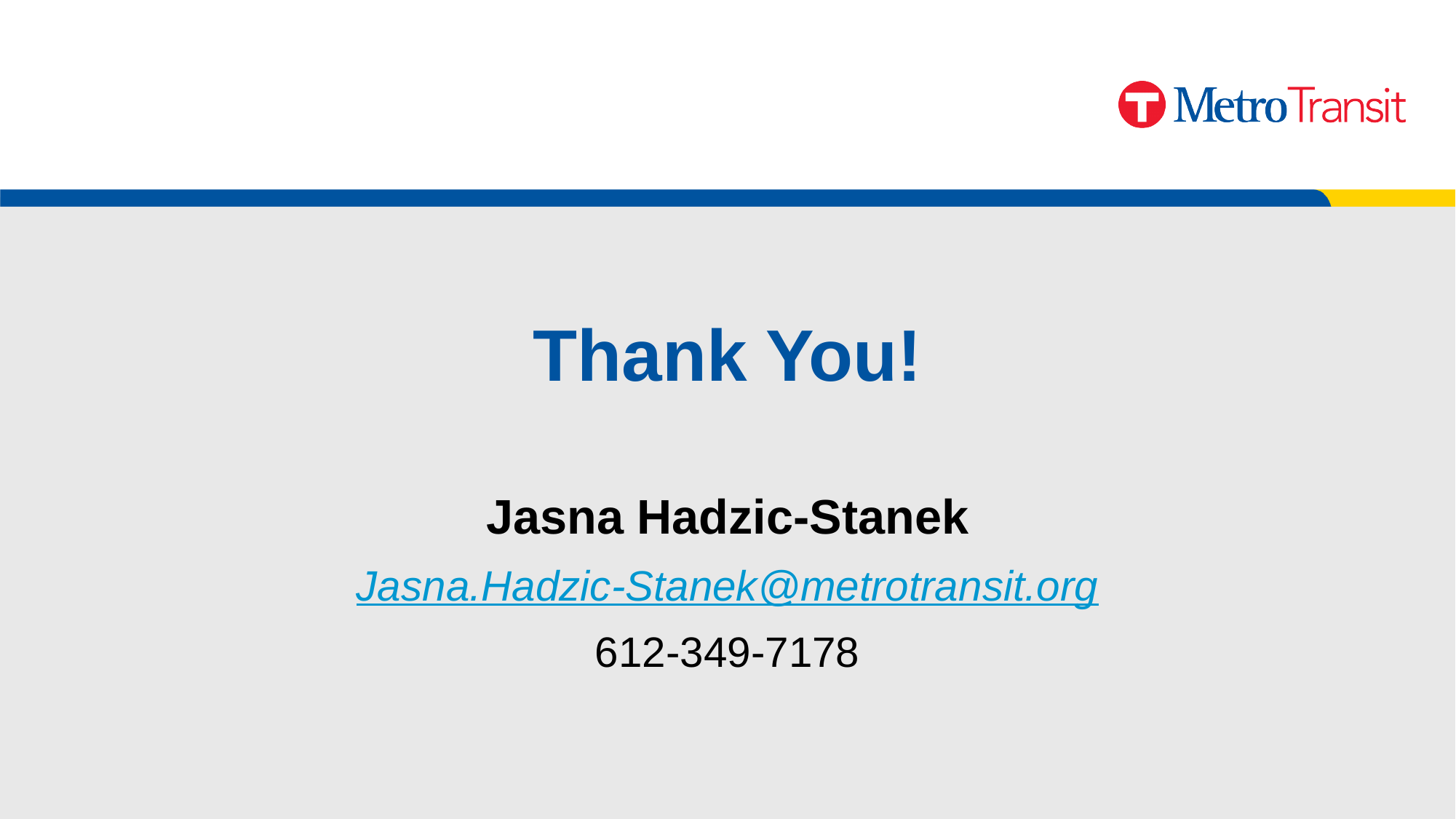

# Thank You!
Jasna Hadzic-Stanek
Jasna.Hadzic-Stanek@metrotransit.org
612-349-7178